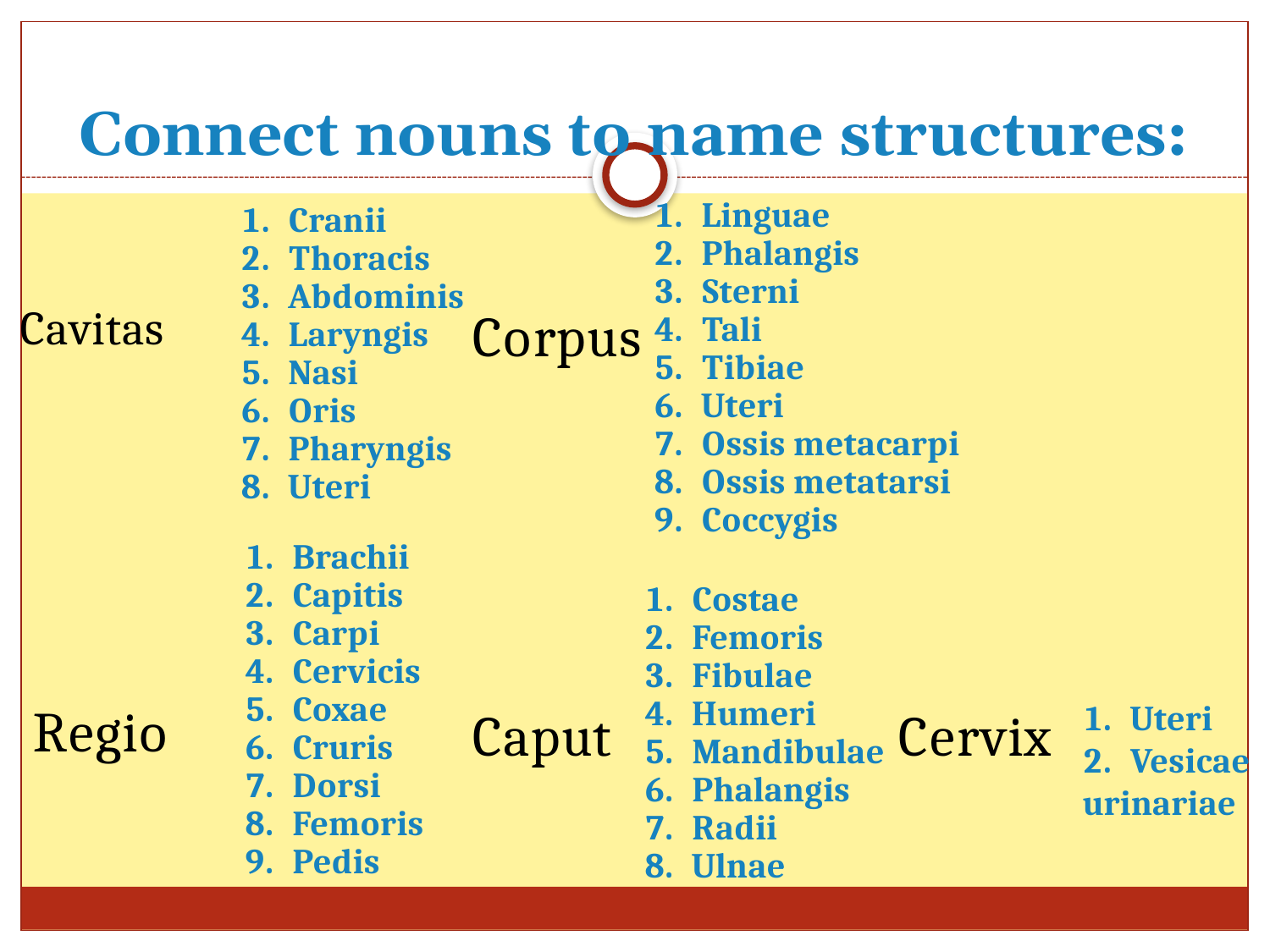

# Connect nouns to name structures:
Linguae
Phalangis
Sterni
Tali
Tibiae
Uteri
Ossis metacarpi
Ossis metatarsi
Coccygis
Cranii
Thoracis
Abdominis
Laryngis
Nasi
Oris
Pharyngis
Uteri
Cavitas

Corpus

Brachii
Capitis
Carpi
Cervicis
Coxae
Cruris
Dorsi
Femoris
Pedis
Costae
Femoris
Fibulae
Humeri
Mandibulae
Phalangis
Radii
Ulnae
Regio

Uteri
Vesicae
urinariae
Caput

Cervix